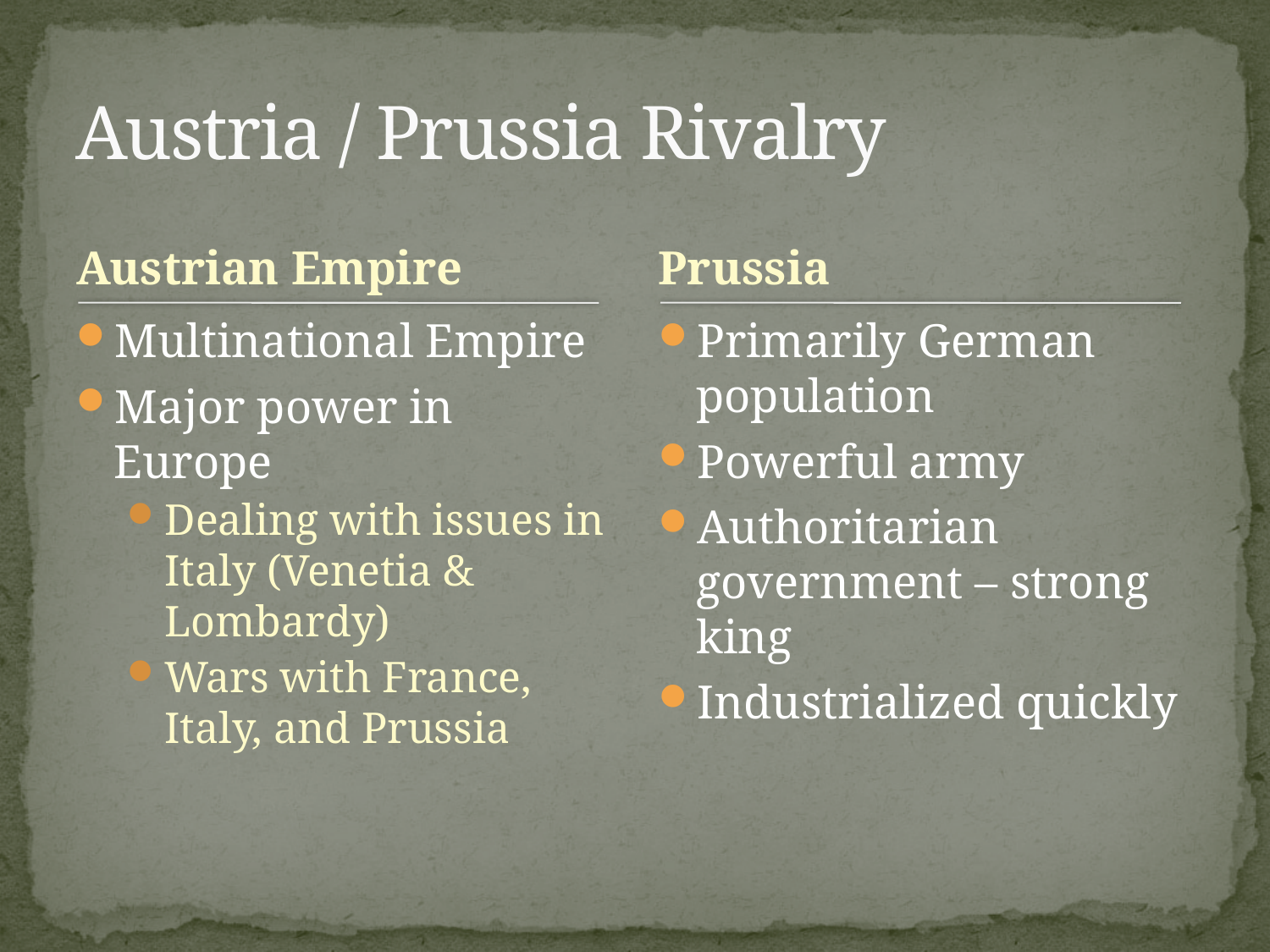

# Austria / Prussia Rivalry
Austrian Empire
Prussia
Multinational Empire
Major power in Europe
Dealing with issues in Italy (Venetia & Lombardy)
Wars with France, Italy, and Prussia

Primarily German population
Powerful army
Authoritarian government – strong king
Industrialized quickly